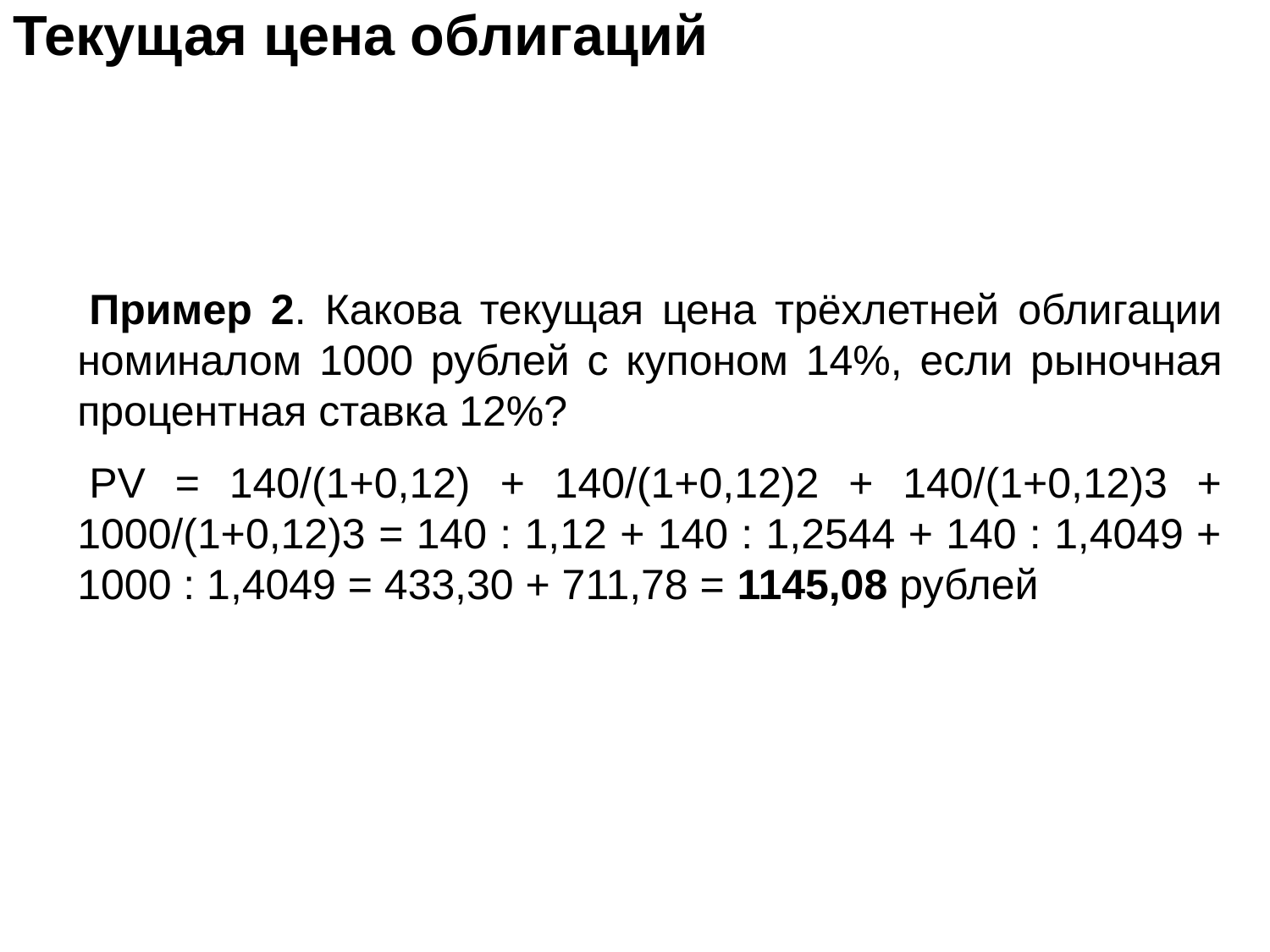

# Текущая цена облигаций
 Пример 2. Какова текущая цена трёхлетней облигации номиналом 1000 рублей с купоном 14%, если рыночная процентная ставка 12%?
 PV = 140/(1+0,12) + 140/(1+0,12)2 + 140/(1+0,12)3 + 1000/(1+0,12)3 = 140 : 1,12 + 140 : 1,2544 + 140 : 1,4049 + 1000 : 1,4049 = 433,30 + 711,78 = 1145,08 рублей